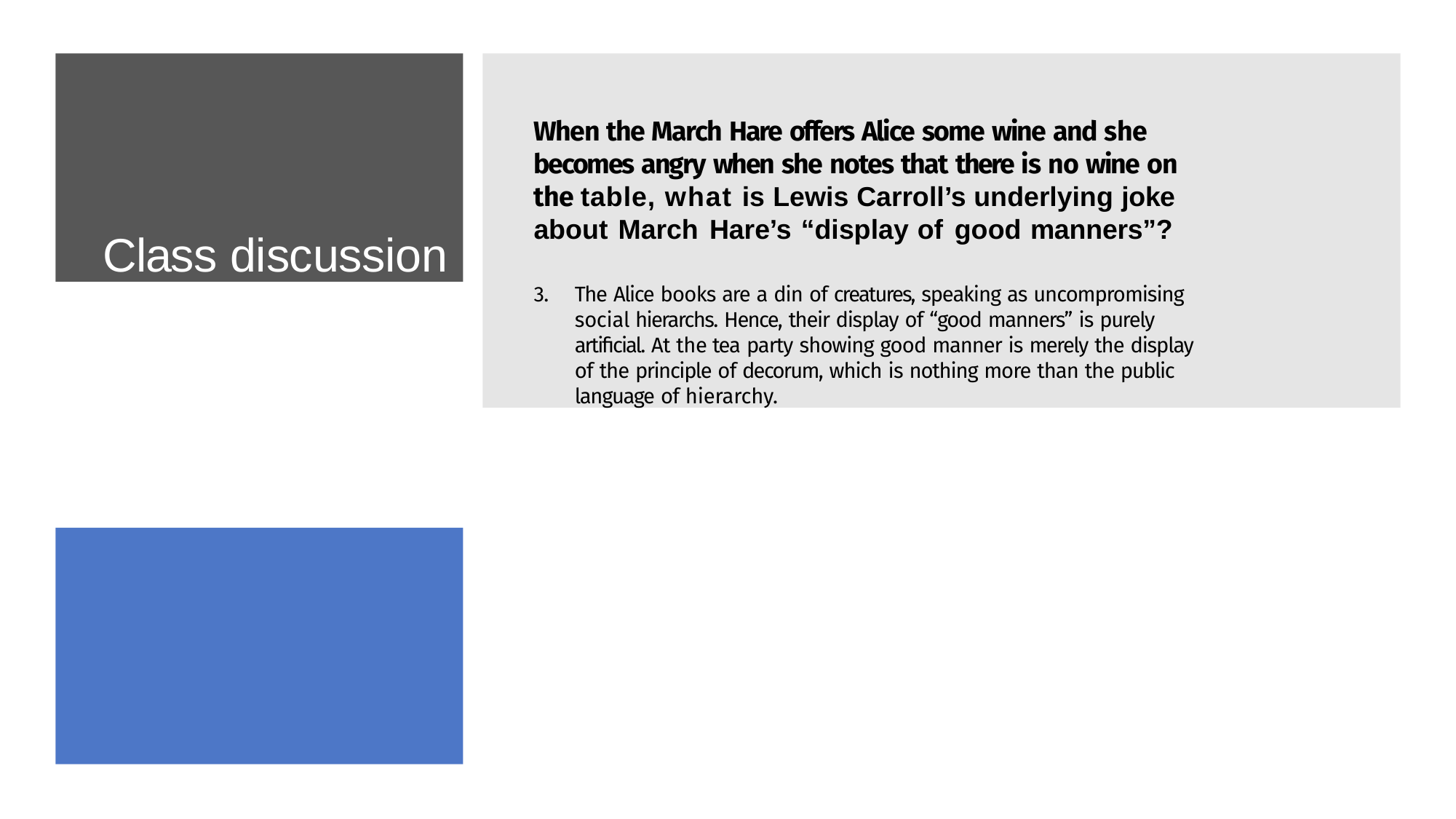

Class discussion

When the March Hare offers Alice some wine and she becomes angry when she notes that there is no wine on the table, what is Lewis Carroll’s underlying joke about March Hare’s “display of good manners”?

3.	The Alice books are a din of creatures, speaking as uncompromising social hierarchs. Hence, their display of “good manners” is purely artificial. At the tea party showing good manner is merely the display of the principle of decorum, which is nothing more than the public language of hierarchy.